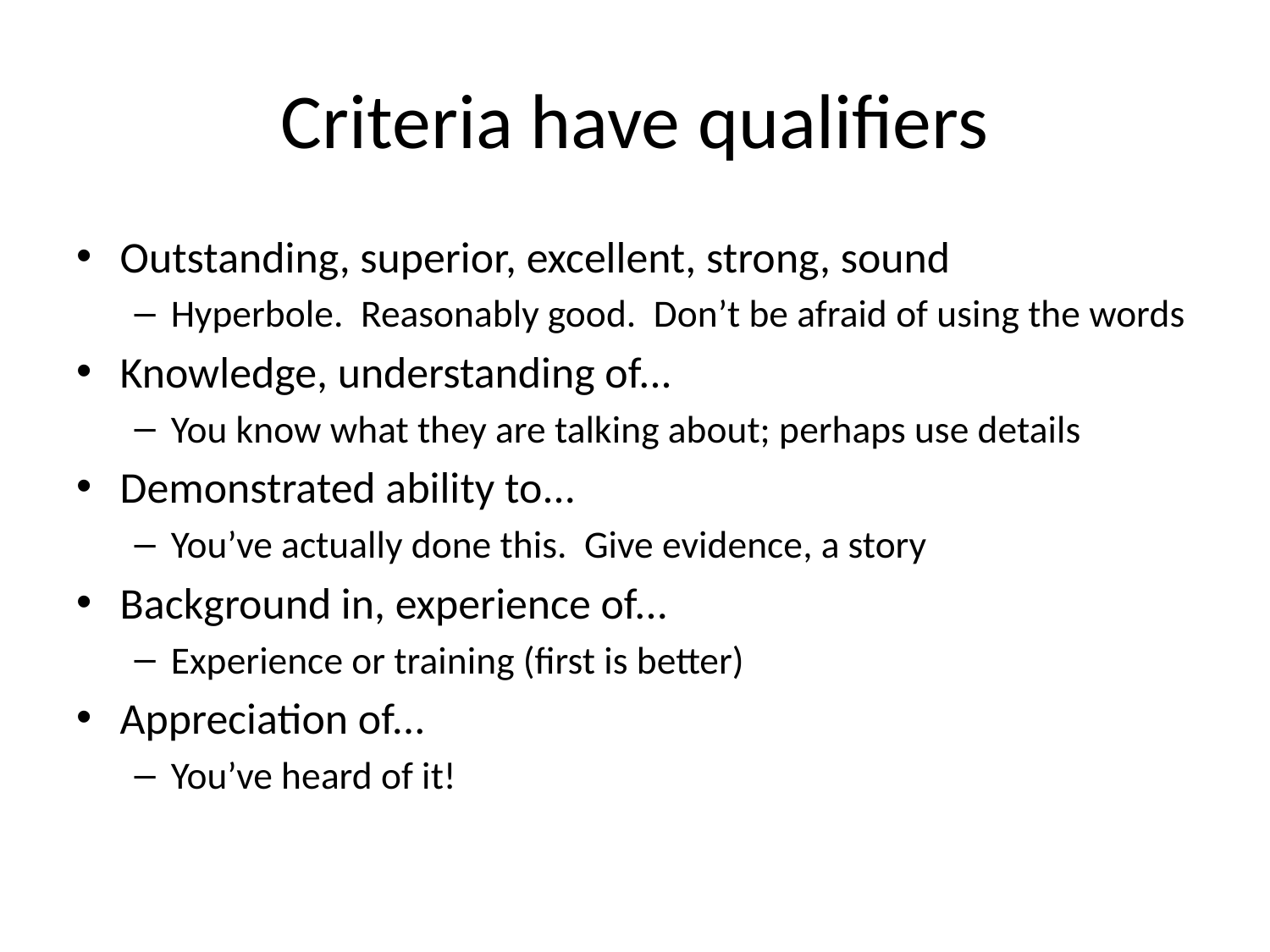

# Criteria have qualifiers
Outstanding, superior, excellent, strong, sound
Hyperbole.  Reasonably good.  Don’t be afraid of using the words
Knowledge, understanding of...
You know what they are talking about; perhaps use details
Demonstrated ability to...
You’ve actually done this.  Give evidence, a story
Background in, experience of...
Experience or training (first is better)
Appreciation of...
You’ve heard of it!